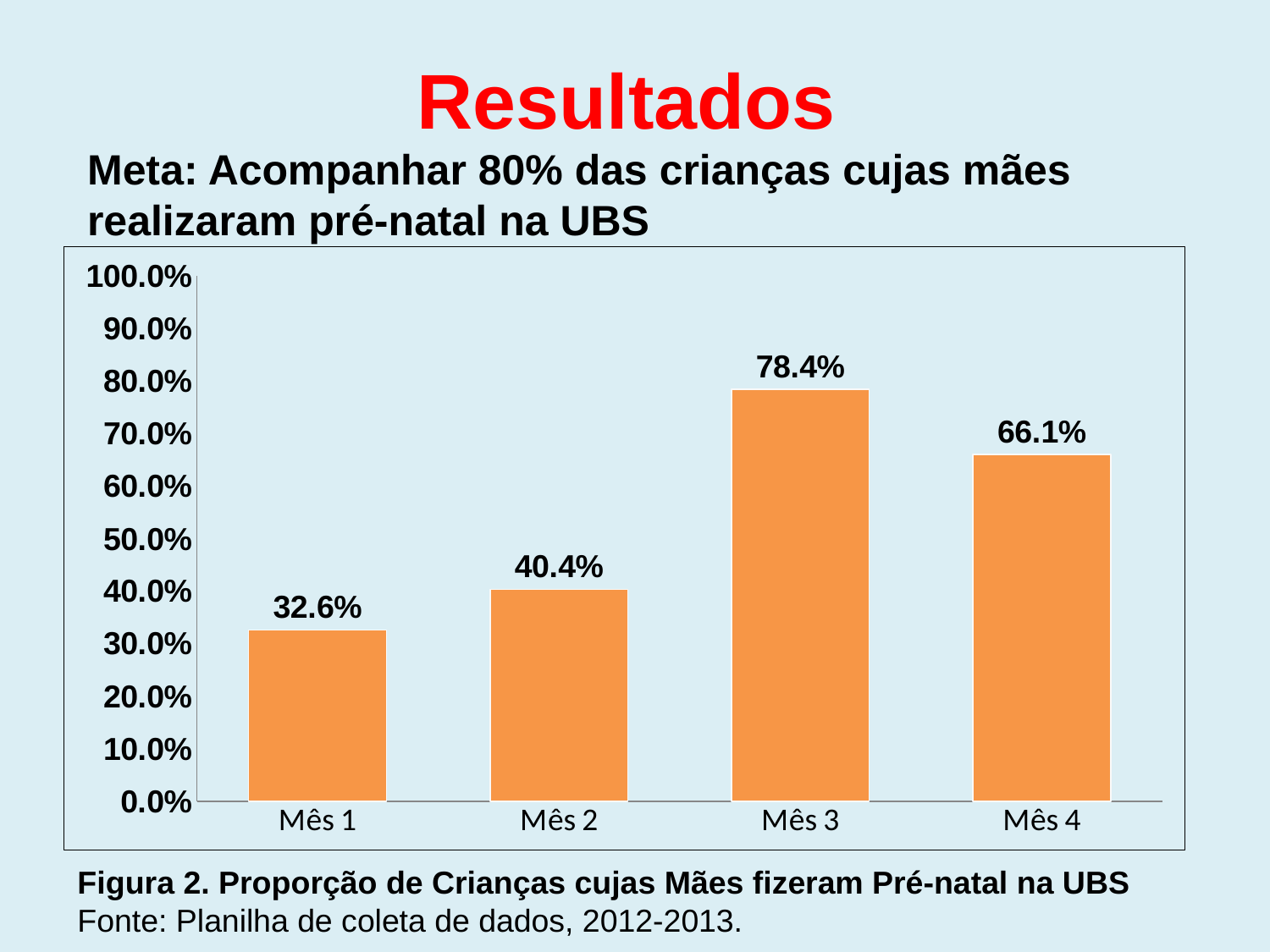

# Resultados
Meta: Acompanhar 80% das crianças cujas mães realizaram pré-natal na UBS

### Chart

| Category | Proporção de crianças cujas mães fizeram o pré-natal na UBS |
|---|---|
| Mês 1 | 0.3260869565217393 |
| Mês 2 | 0.40384615384615385 |
| Mês 3 | 0.7843137254901961 |
| Mês 4 | 0.6608695652173916 |
Figura 2. Proporção de Crianças cujas Mães fizeram Pré-natal na UBS
Fonte: Planilha de coleta de dados, 2012-2013.